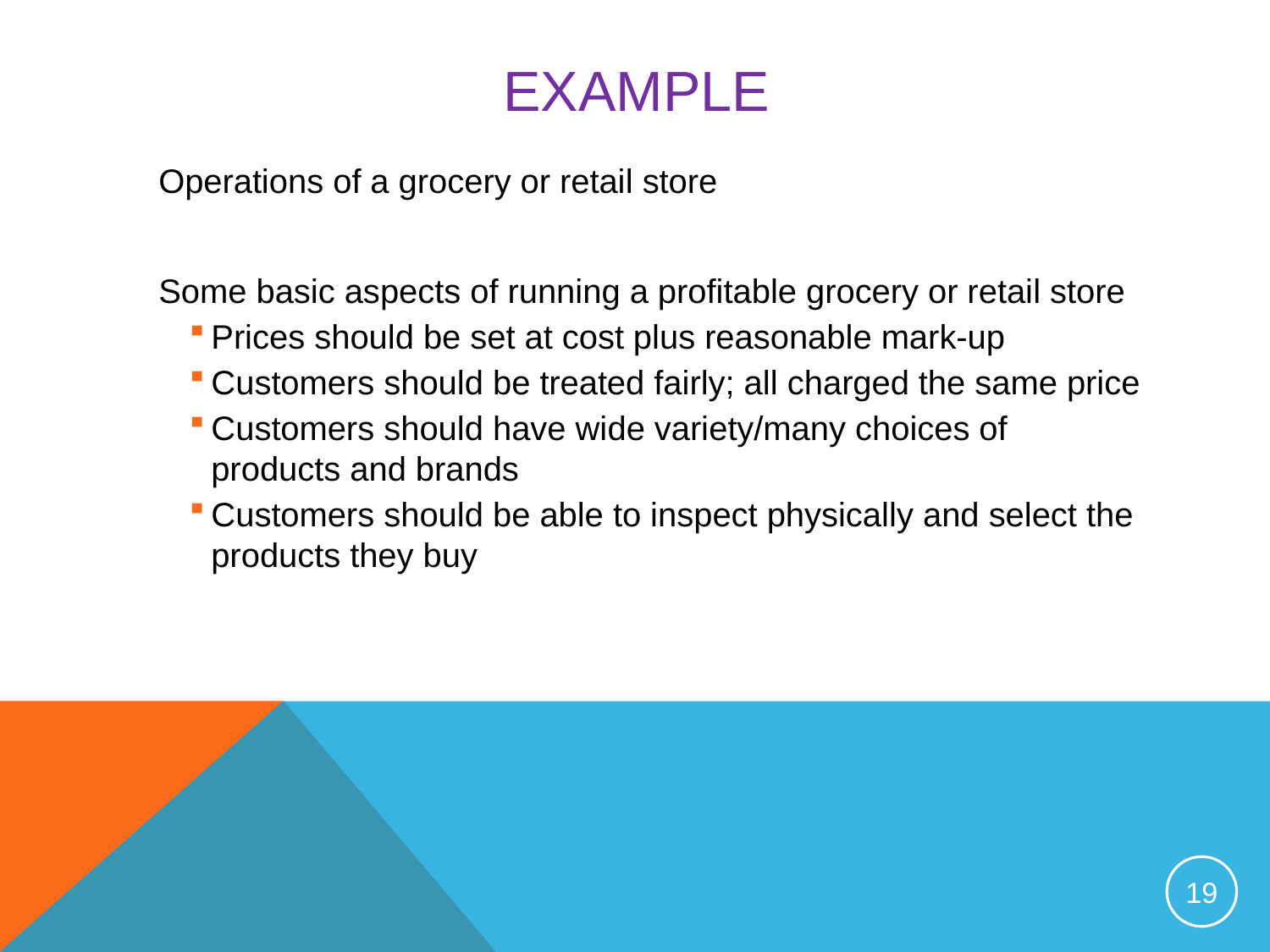

# Example
Operations of a grocery or retail store

Some basic aspects of running a profitable grocery or retail store
Prices should be set at cost plus reasonable mark-up
Customers should be treated fairly; all charged the same price
Customers should have wide variety/many choices of products and brands
Customers should be able to inspect physically and select the products they buy

19